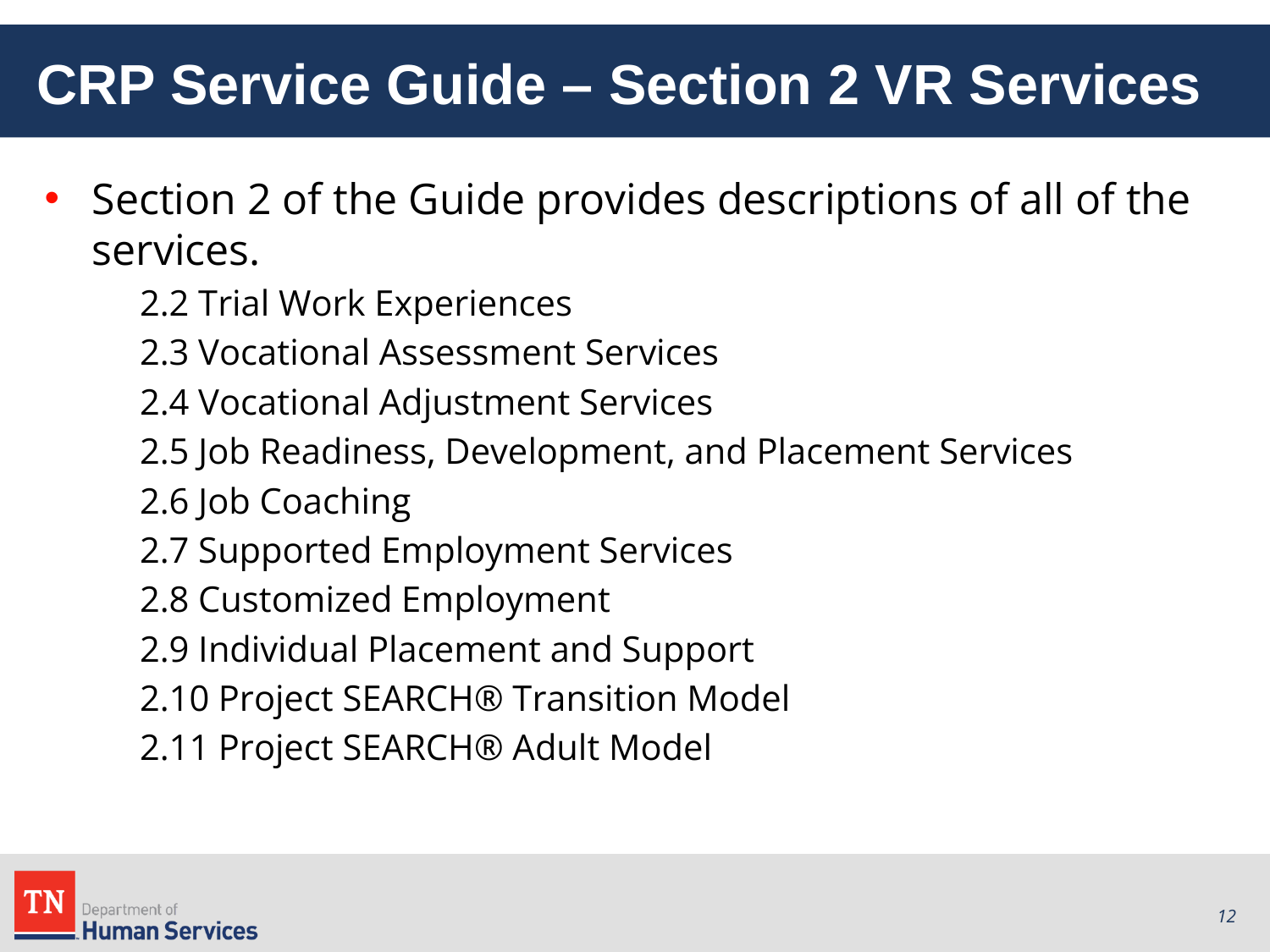

# CRP Service Guide – Section 2 VR Services
Section 2 of the Guide provides descriptions of all of the services.
2.2 Trial Work Experiences
2.3 Vocational Assessment Services
2.4 Vocational Adjustment Services
2.5 Job Readiness, Development, and Placement Services
2.6 Job Coaching
2.7 Supported Employment Services
2.8 Customized Employment
2.9 Individual Placement and Support
2.10 Project SEARCH® Transition Model
2.11 Project SEARCH® Adult Model

12